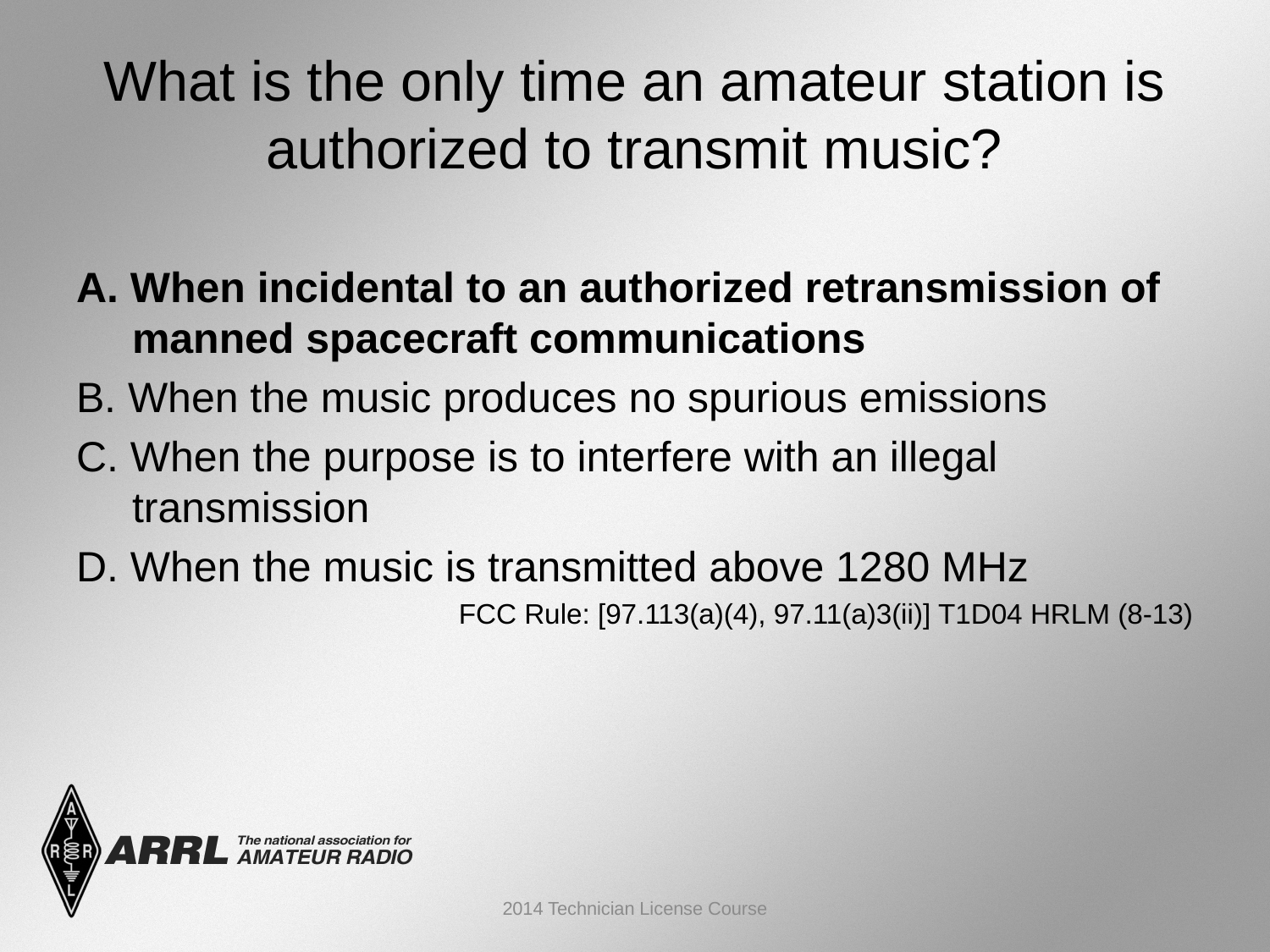

# What is the only time an amateur station is authorized to transmit music?
A. When incidental to an authorized retransmission of manned spacecraft communications
B. When the music produces no spurious emissions
C. When the purpose is to interfere with an illegal transmission
D. When the music is transmitted above 1280 MHz
FCC Rule: [97.113(a)(4), 97.11(a)3(ii)] T1D04 HRLM (8-13)
2014 Technician License Course